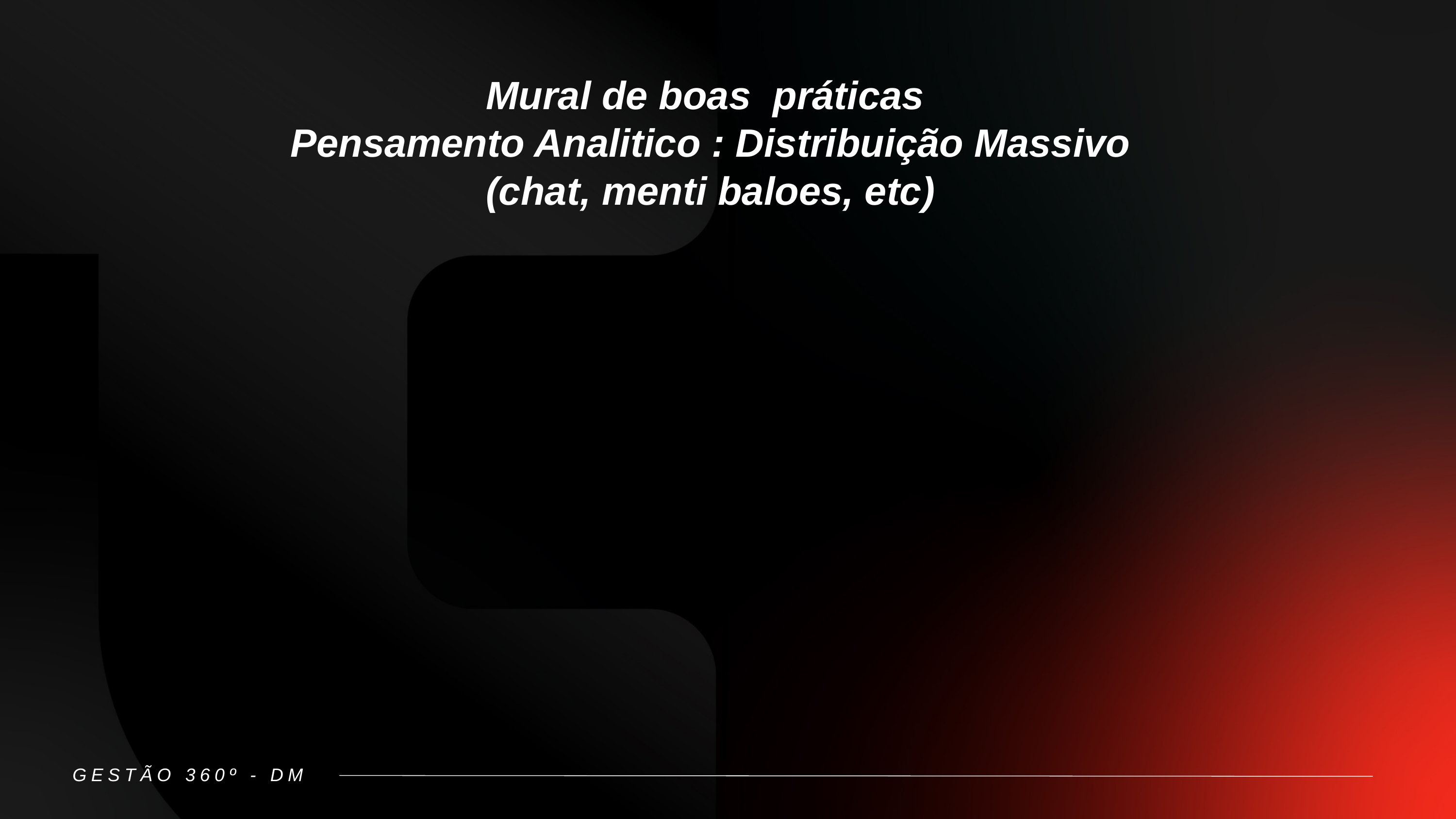

Mural de boas  práticas
Pensamento Analitico : Distribuição Massivo
(chat, menti baloes, etc)

GESTÃO 360º - DM

”
“